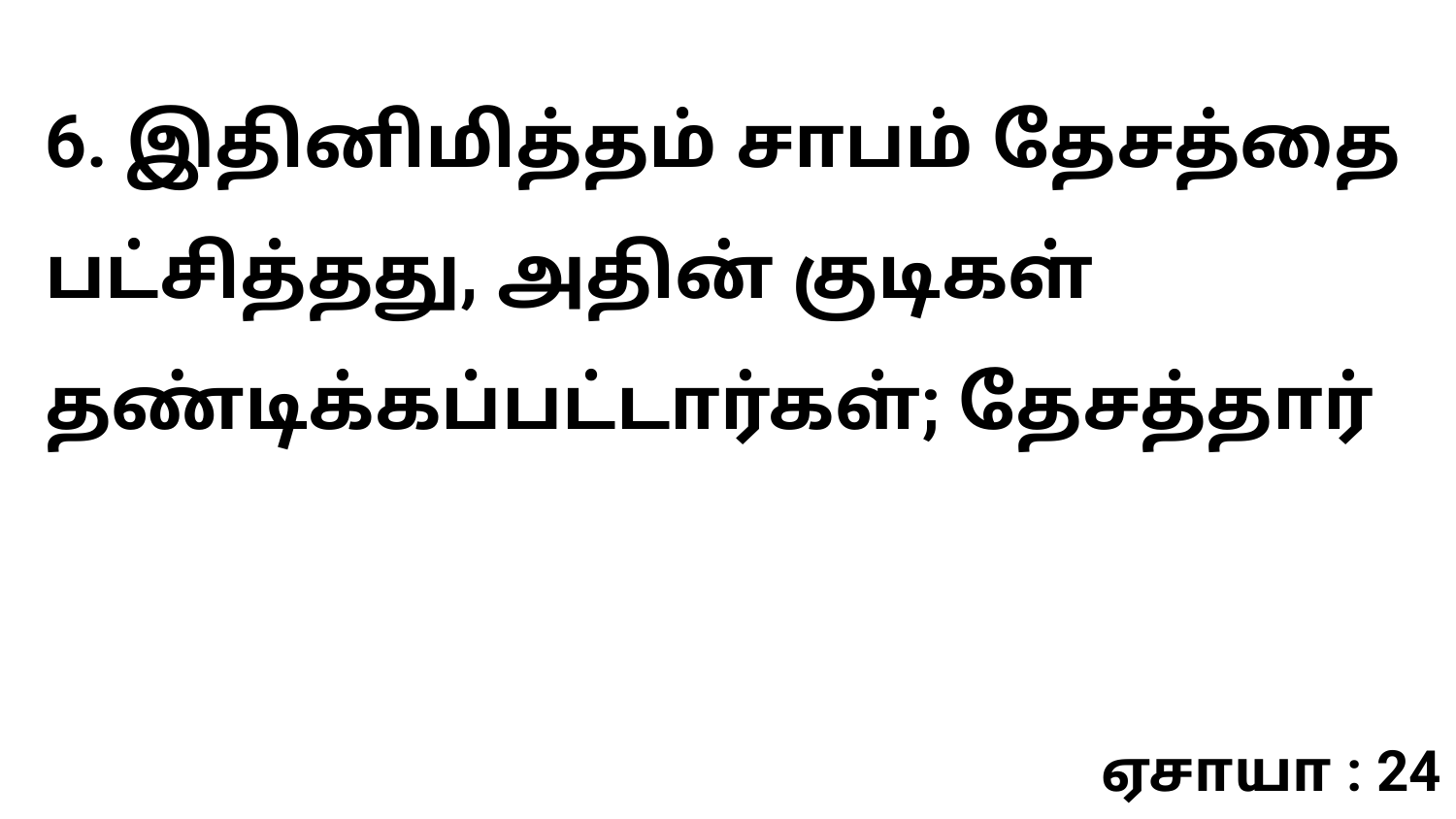

6. இதினிமித்தம் சாபம் தேசத்தை பட்சித்தது, அதின் குடிகள் தண்டிக்கப்பட்டார்கள்; தேசத்தார்
ஏசாயா : 24